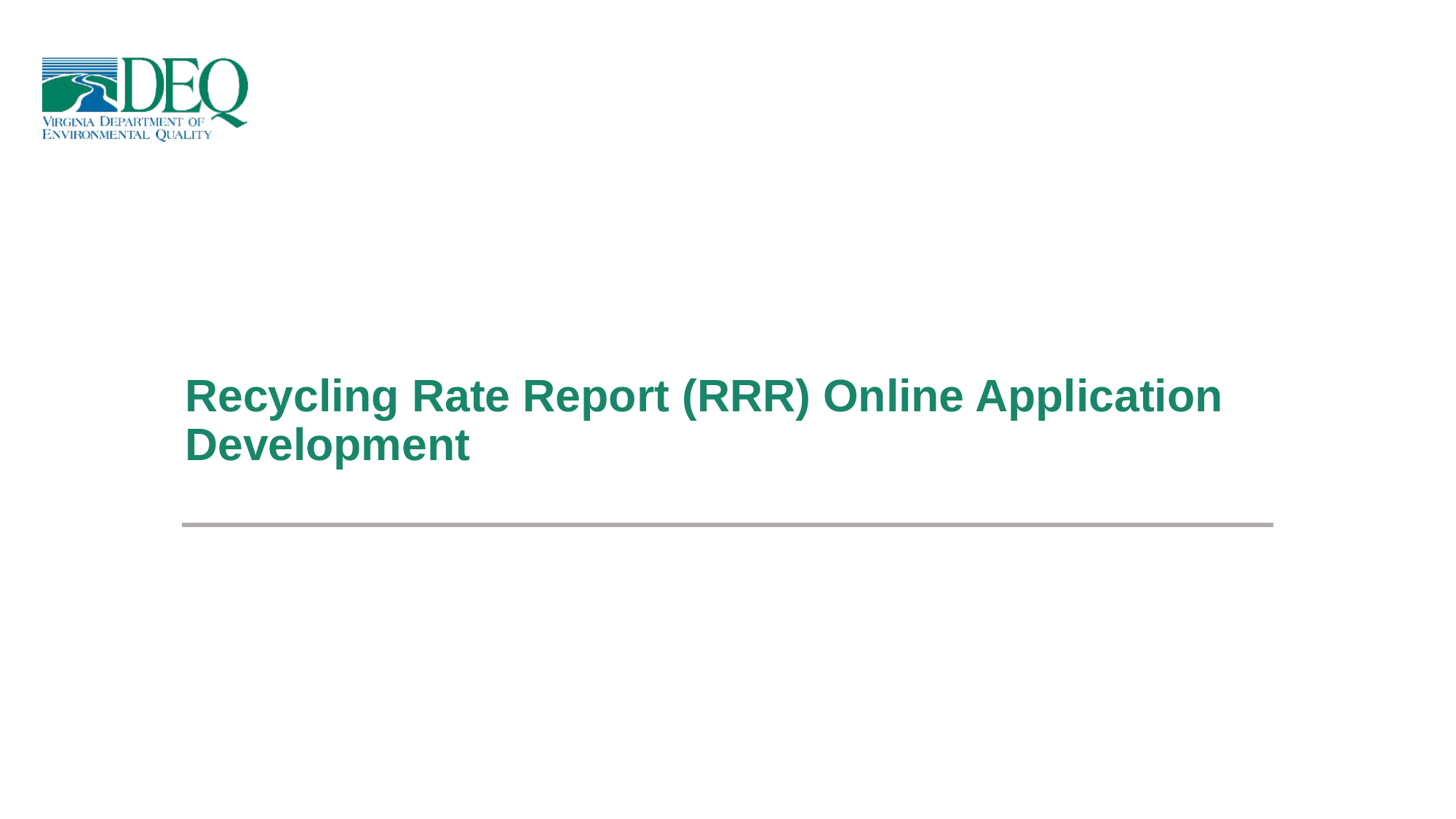

# Recycling Rate Report (RRR) Online Application Development